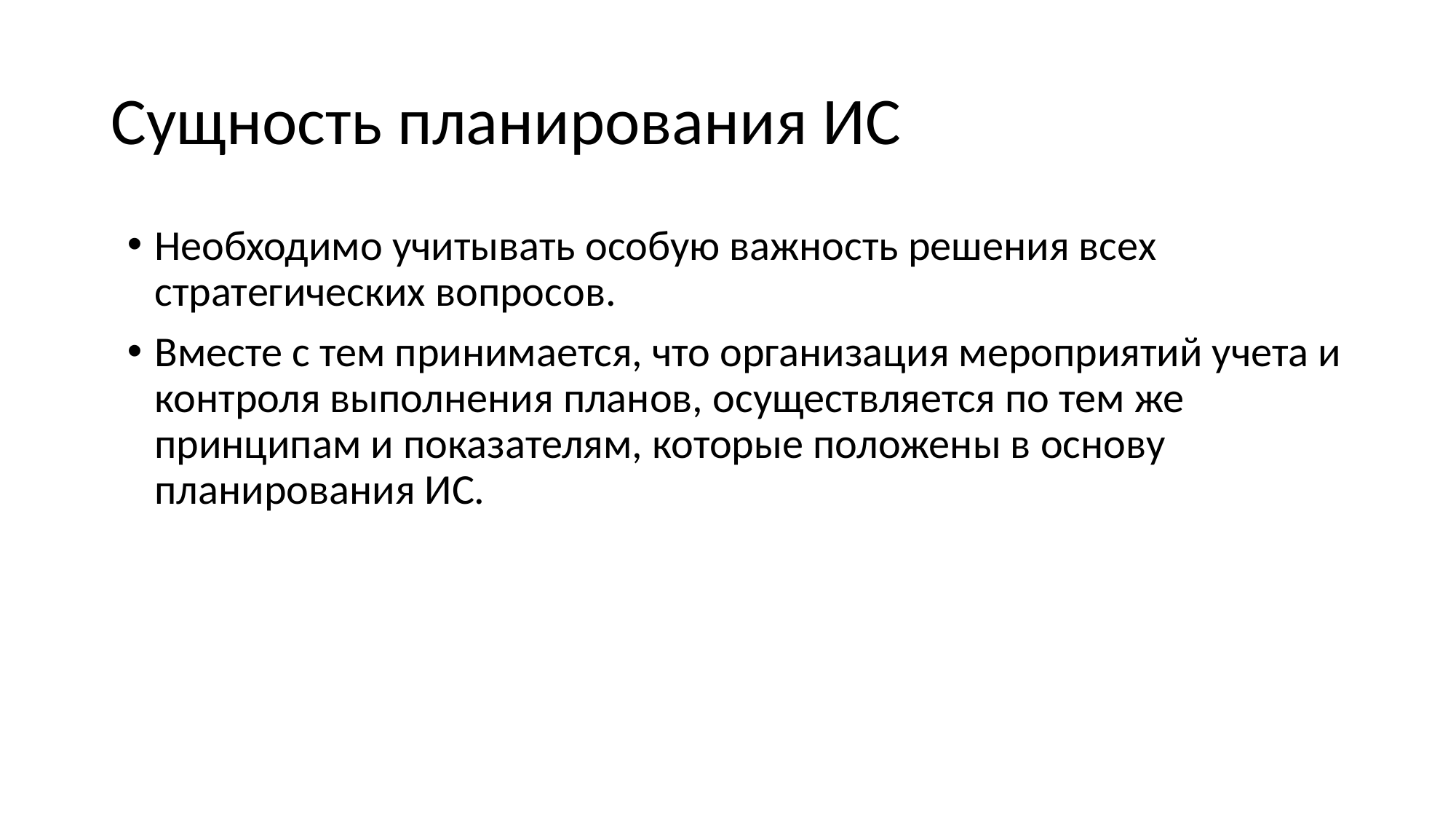

# Сущность планирования ИС
Необходимо учитывать особую важность решения всех стратегических вопросов.
Вместе с тем принимается, что организация мероприятий учета и контроля выполнения планов, осуществляется по тем же принципам и показателям, которые положены в основу планирования ИС.